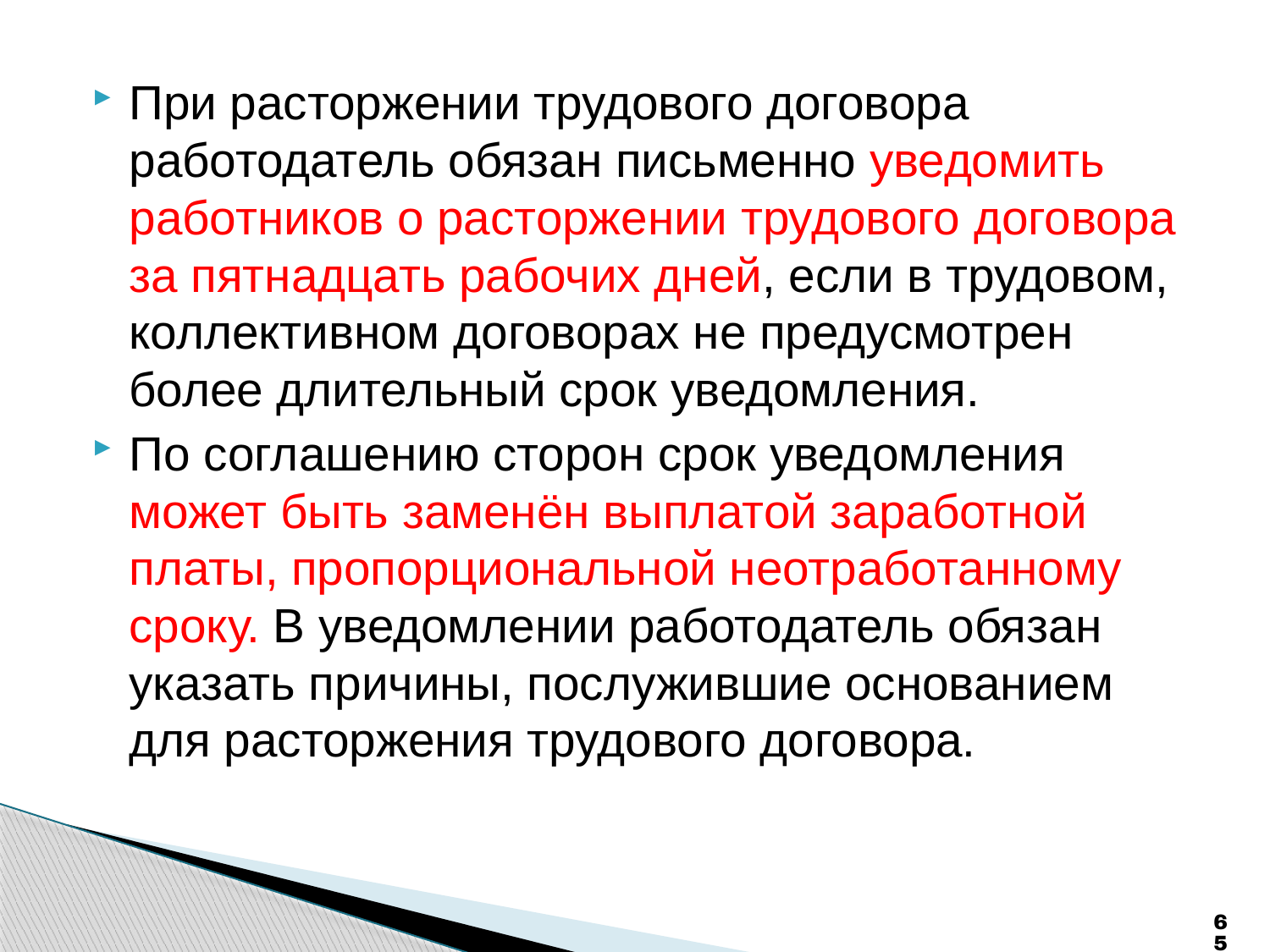

При расторжении трудового договора работодатель обязан письменно уведомить работников о расторжении трудового договора за пятнадцать рабочих дней, если в трудовом, коллективном договорах не предусмотрен более длительный срок уведомления.
По соглашению сторон срок уведомления может быть заменён выплатой заработной платы, пропорциональной неотработанному сроку. В уведомлении работодатель обязан указать причины, послужившие основанием для расторжения трудового договора.

65